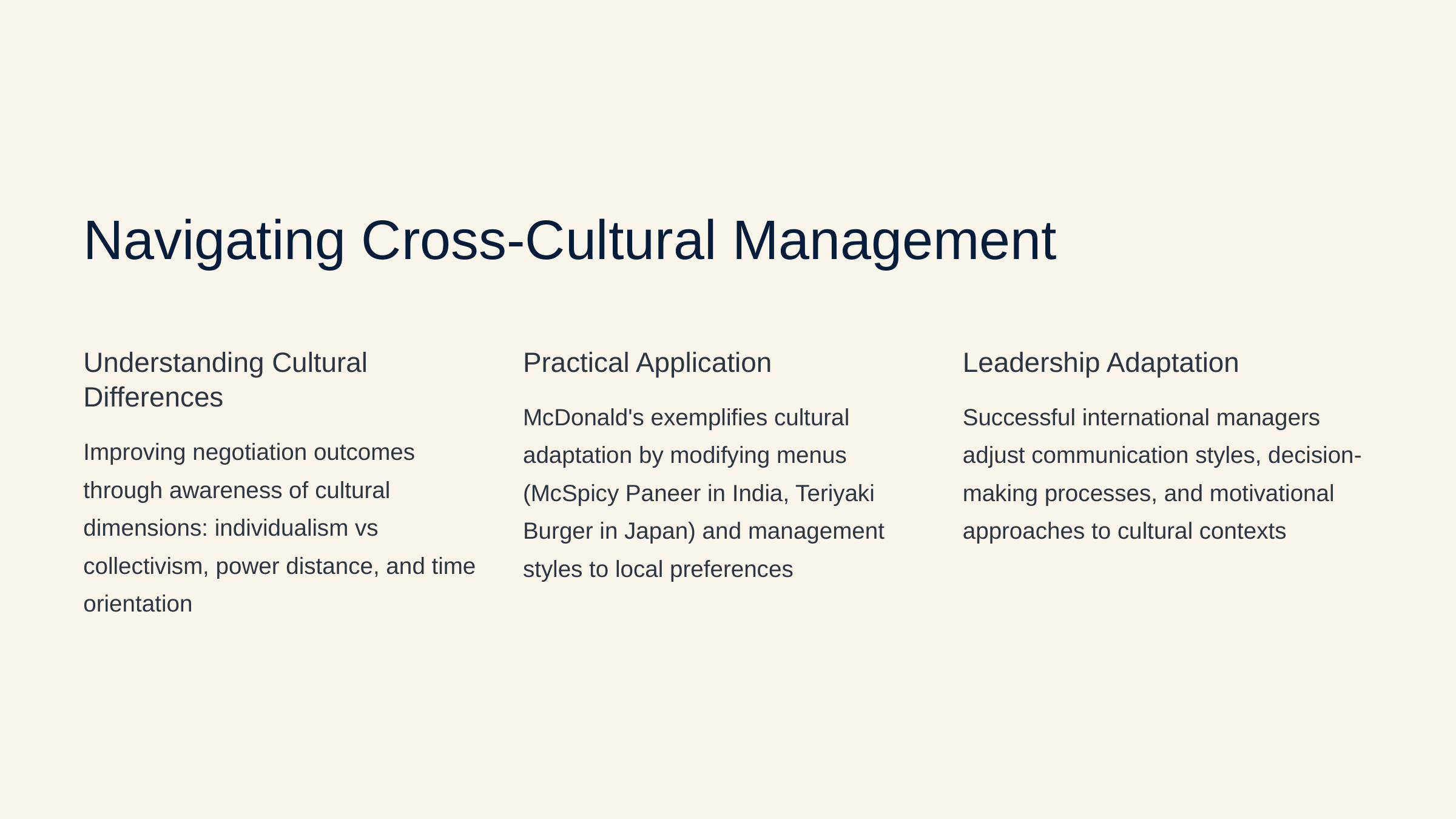

Navigating Cross-Cultural Management
Understanding Cultural Differences
Practical Application
Leadership Adaptation
McDonald's exemplifies cultural adaptation by modifying menus (McSpicy Paneer in India, Teriyaki Burger in Japan) and management styles to local preferences
Successful international managers adjust communication styles, decision-making processes, and motivational approaches to cultural contexts
Improving negotiation outcomes through awareness of cultural dimensions: individualism vs collectivism, power distance, and time orientation